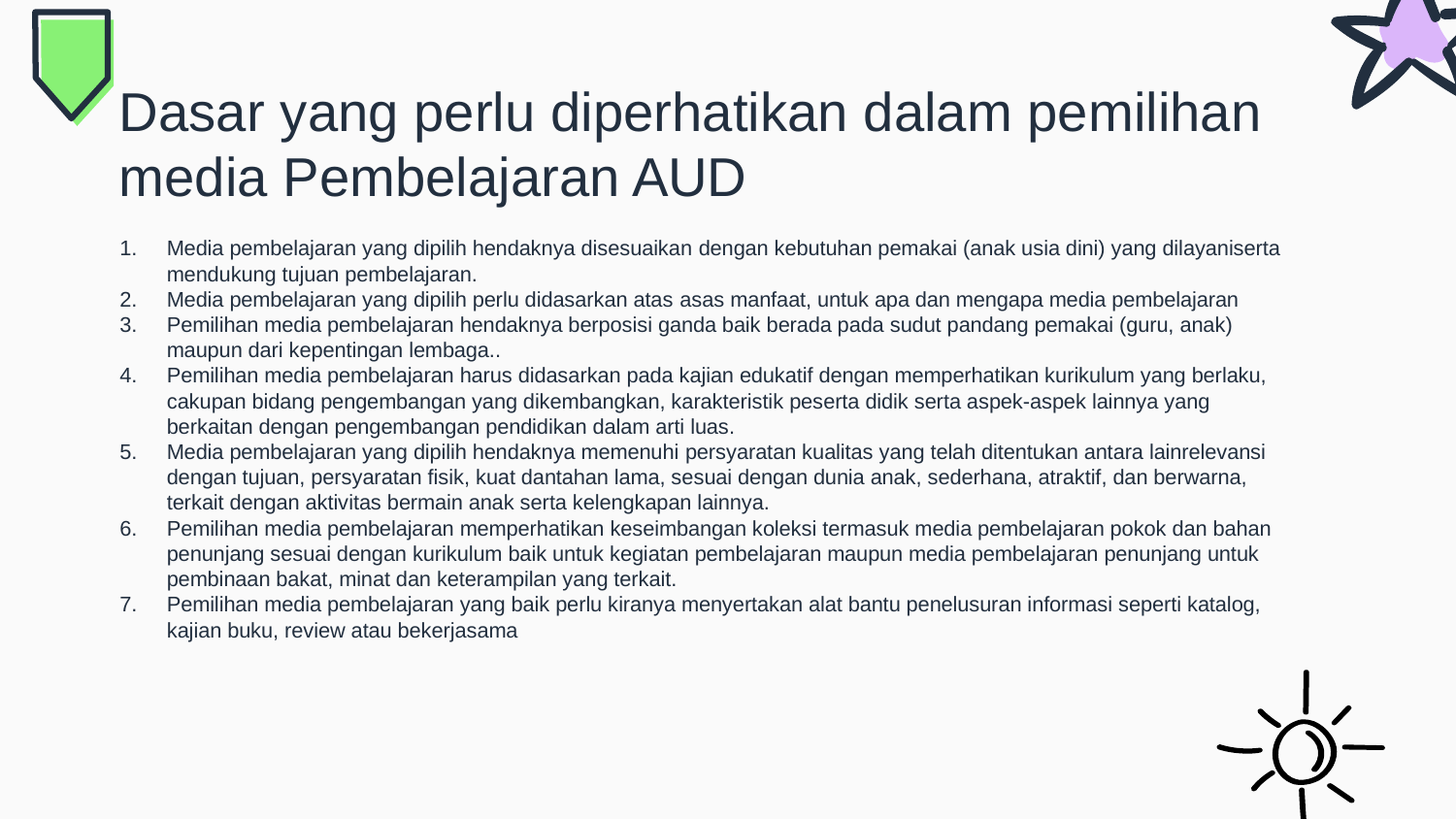

# Dasar yang perlu diperhatikan dalam pemilihan media Pembelajaran AUD
Media pembelajaran yang dipilih hendaknya disesuaikan dengan kebutuhan pemakai (anak usia dini) yang dilayaniserta mendukung tujuan pembelajaran.
Media pembelajaran yang dipilih perlu didasarkan atas asas manfaat, untuk apa dan mengapa media pembelajaran
Pemilihan media pembelajaran hendaknya berposisi ganda baik berada pada sudut pandang pemakai (guru, anak) maupun dari kepentingan lembaga..
Pemilihan media pembelajaran harus didasarkan pada kajian edukatif dengan memperhatikan kurikulum yang berlaku, cakupan bidang pengembangan yang dikembangkan, karakteristik peserta didik serta aspek-aspek lainnya yang berkaitan dengan pengembangan pendidikan dalam arti luas.
Media pembelajaran yang dipilih hendaknya memenuhi persyaratan kualitas yang telah ditentukan antara lainrelevansi dengan tujuan, persyaratan fisik, kuat dantahan lama, sesuai dengan dunia anak, sederhana, atraktif, dan berwarna, terkait dengan aktivitas bermain anak serta kelengkapan lainnya.
Pemilihan media pembelajaran memperhatikan keseimbangan koleksi termasuk media pembelajaran pokok dan bahan penunjang sesuai dengan kurikulum baik untuk kegiatan pembelajaran maupun media pembelajaran penunjang untuk pembinaan bakat, minat dan keterampilan yang terkait.
Pemilihan media pembelajaran yang baik perlu kiranya menyertakan alat bantu penelusuran informasi seperti katalog, kajian buku, review atau bekerjasama